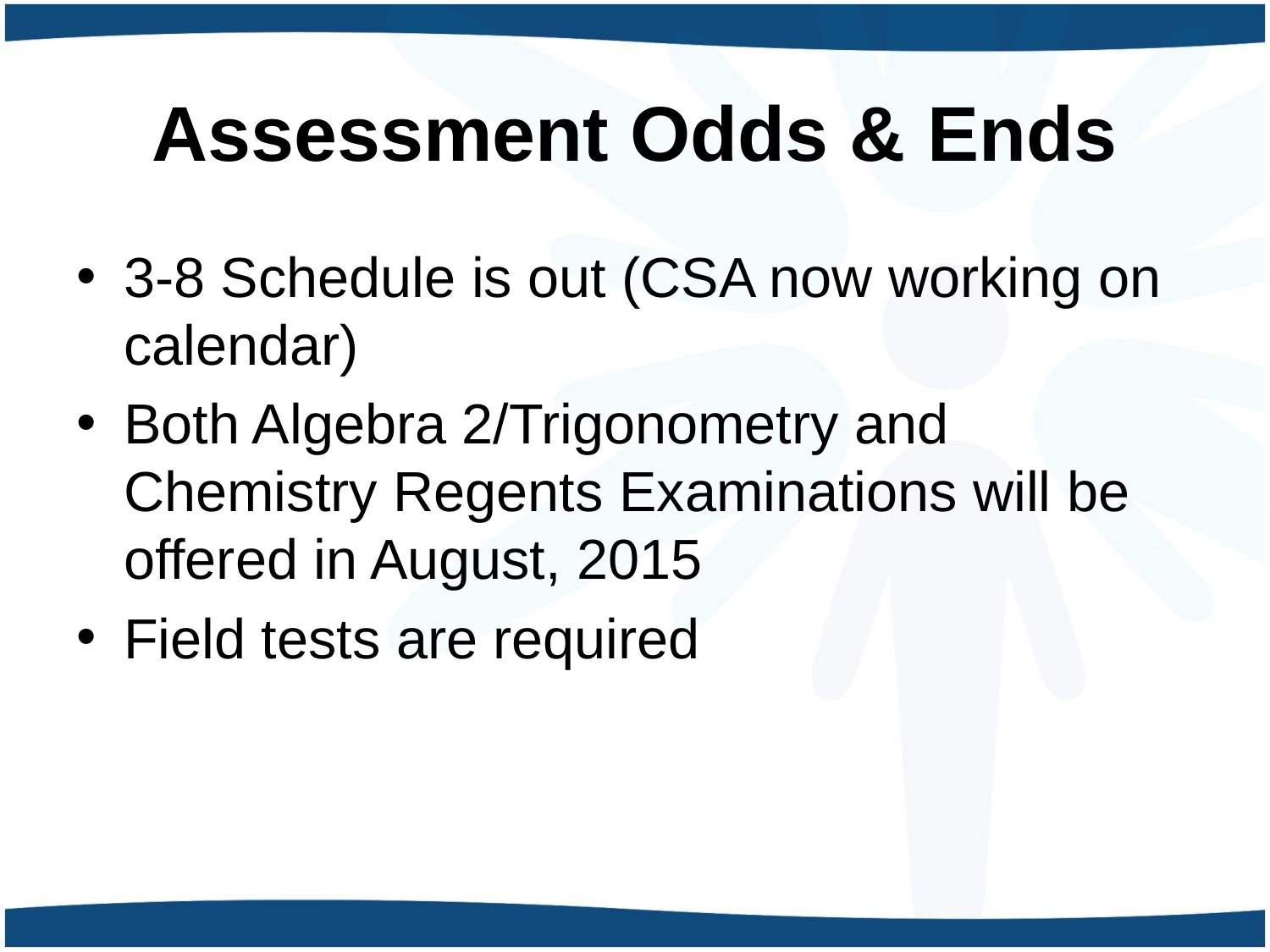

# Assessment Odds & Ends
3-8 Schedule is out (CSA now working on calendar)
Both Algebra 2/Trigonometry and Chemistry Regents Examinations will be offered in August, 2015
Field tests are required